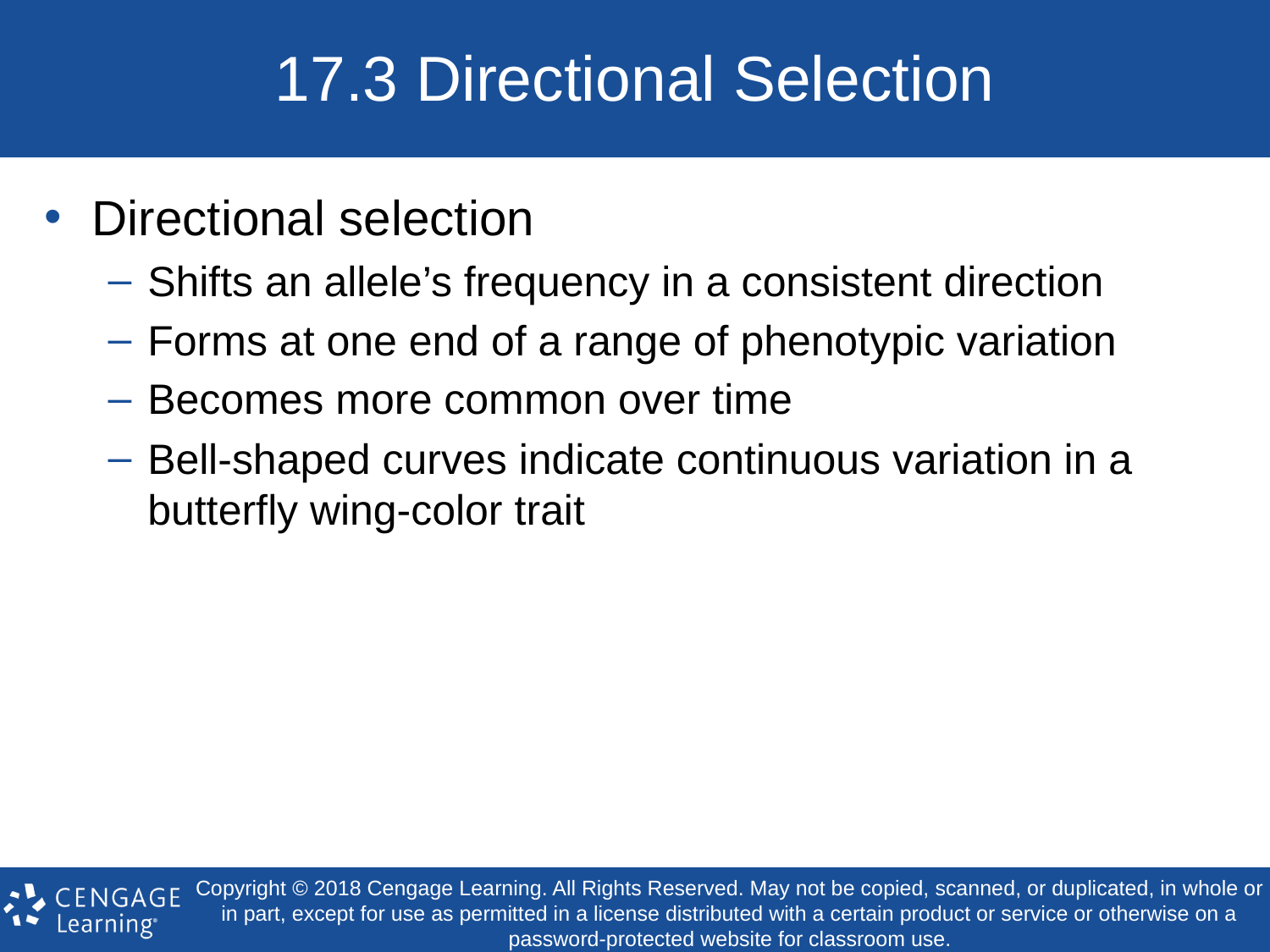

# 17.3 Directional Selection
Directional selection
Shifts an allele’s frequency in a consistent direction
Forms at one end of a range of phenotypic variation
Becomes more common over time
Bell-shaped curves indicate continuous variation in a butterfly wing-color trait